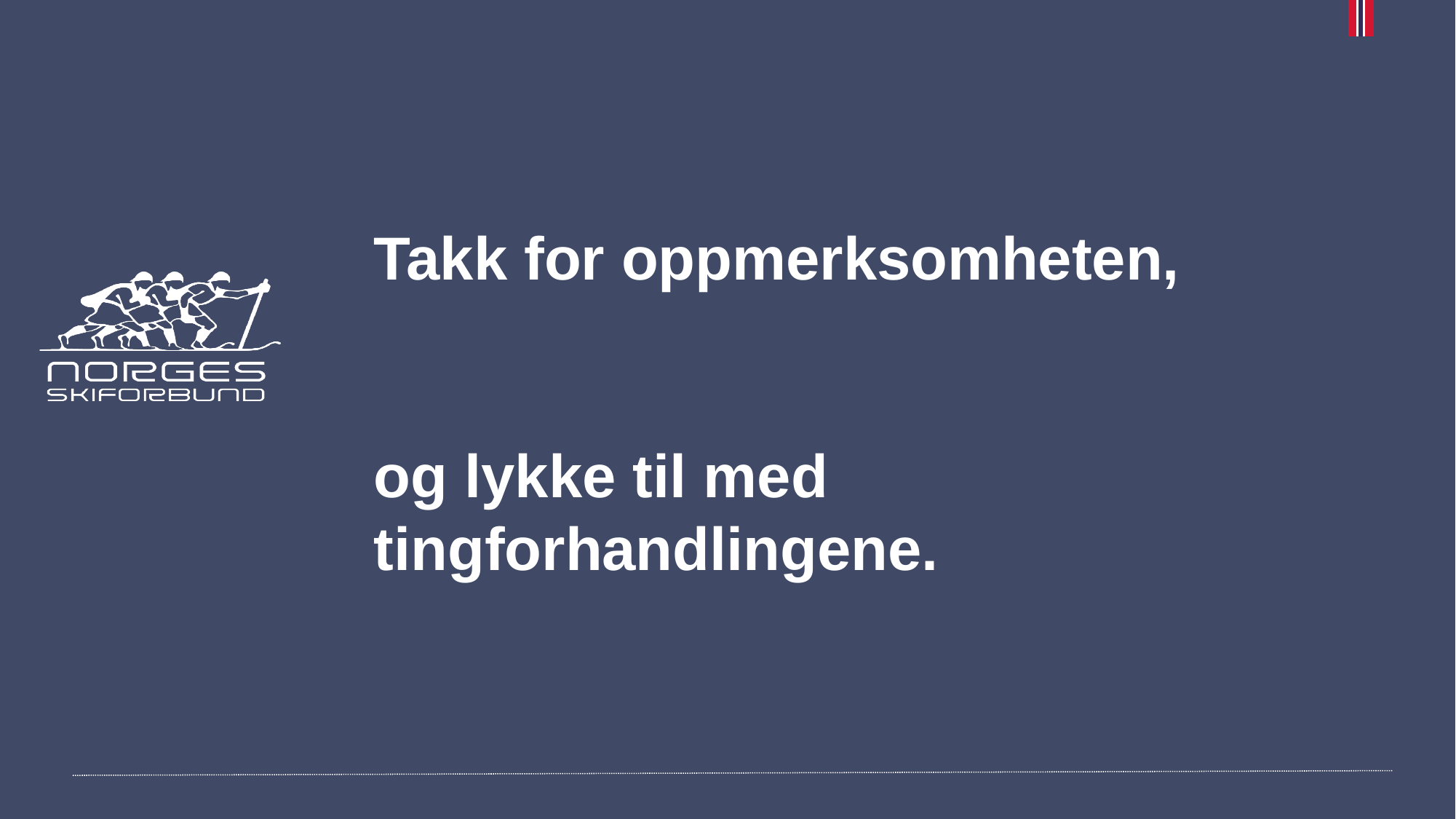

# Takk for oppmerksomheten, og lykke til med tingforhandlingene.